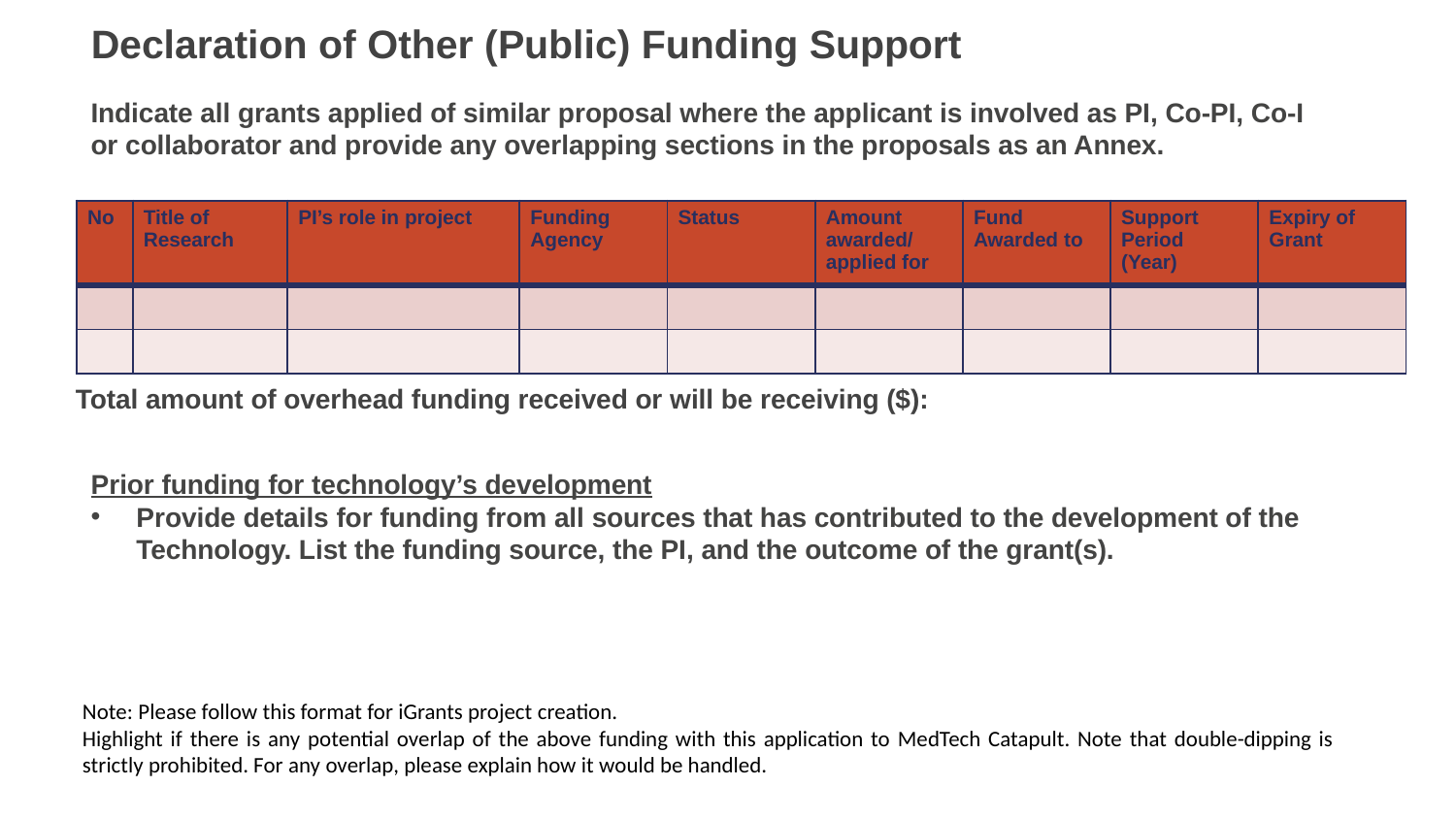

Declaration of Other (Public) Funding Support
Indicate all grants applied of similar proposal where the applicant is involved as PI, Co-PI, Co-I or collaborator and provide any overlapping sections in the proposals as an Annex.
| No | Title of Research | PI’s role in project | Funding Agency | Status | Amount awarded/ applied for | Fund Awarded to | Support Period (Year) | Expiry of Grant |
| --- | --- | --- | --- | --- | --- | --- | --- | --- |
|  |  |  |  |  |  |  |  |  |
|  |  |  |  |  |  |  |  |  |
Total amount of overhead funding received or will be receiving ($):
Prior funding for technology’s development
Provide details for funding from all sources that has contributed to the development of the Technology. List the funding source, the PI, and the outcome of the grant(s).
Note: Please follow this format for iGrants project creation.
Highlight if there is any potential overlap of the above funding with this application to MedTech Catapult. Note that double-dipping is strictly prohibited. For any overlap, please explain how it would be handled.